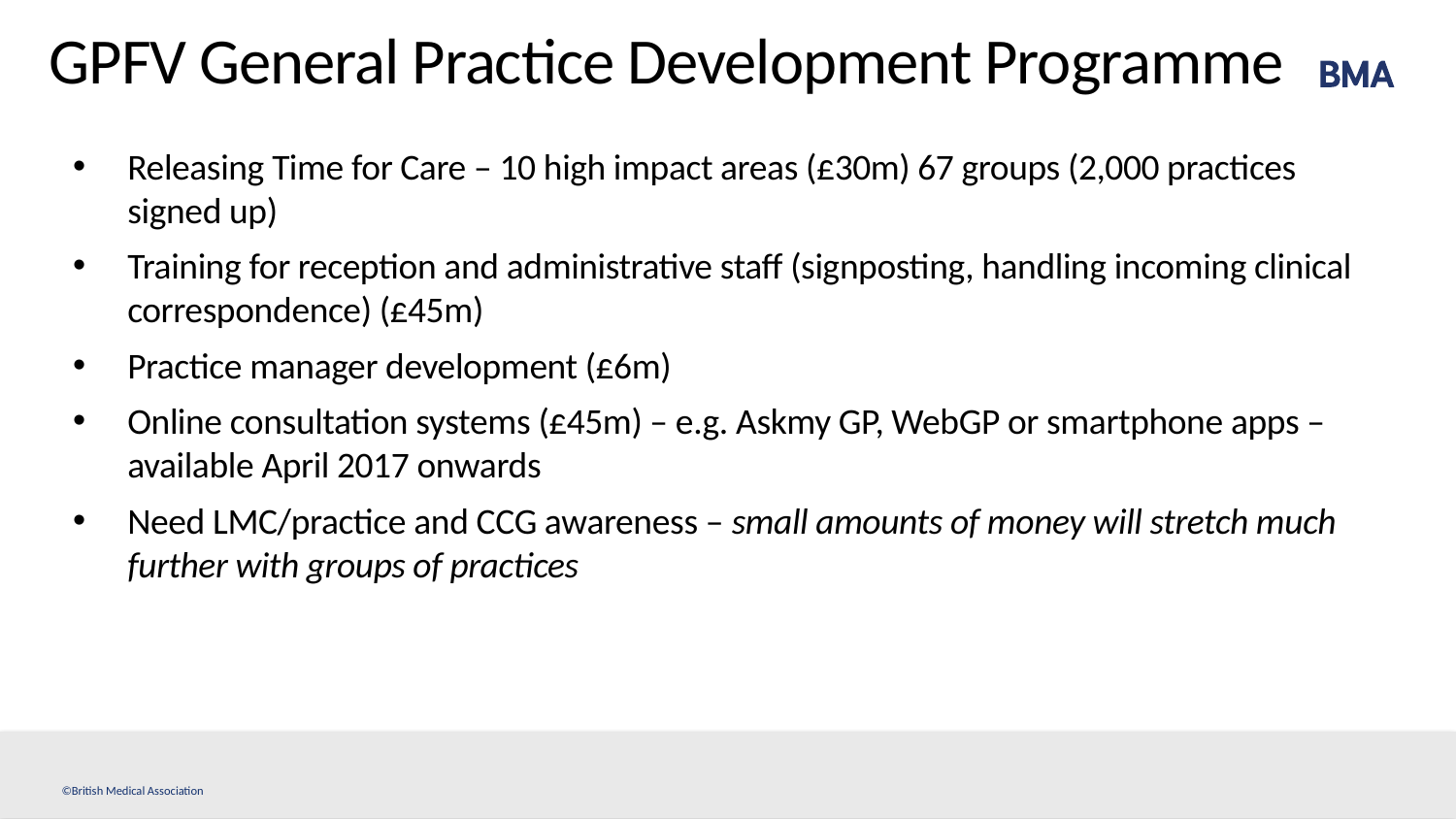

# GPFV General Practice Development Programme
Releasing Time for Care – 10 high impact areas (£30m) 67 groups (2,000 practices signed up)
Training for reception and administrative staff (signposting, handling incoming clinical correspondence) (£45m)
Practice manager development (£6m)
Online consultation systems (£45m) – e.g. Askmy GP, WebGP or smartphone apps – available April 2017 onwards
Need LMC/practice and CCG awareness – small amounts of money will stretch much further with groups of practices